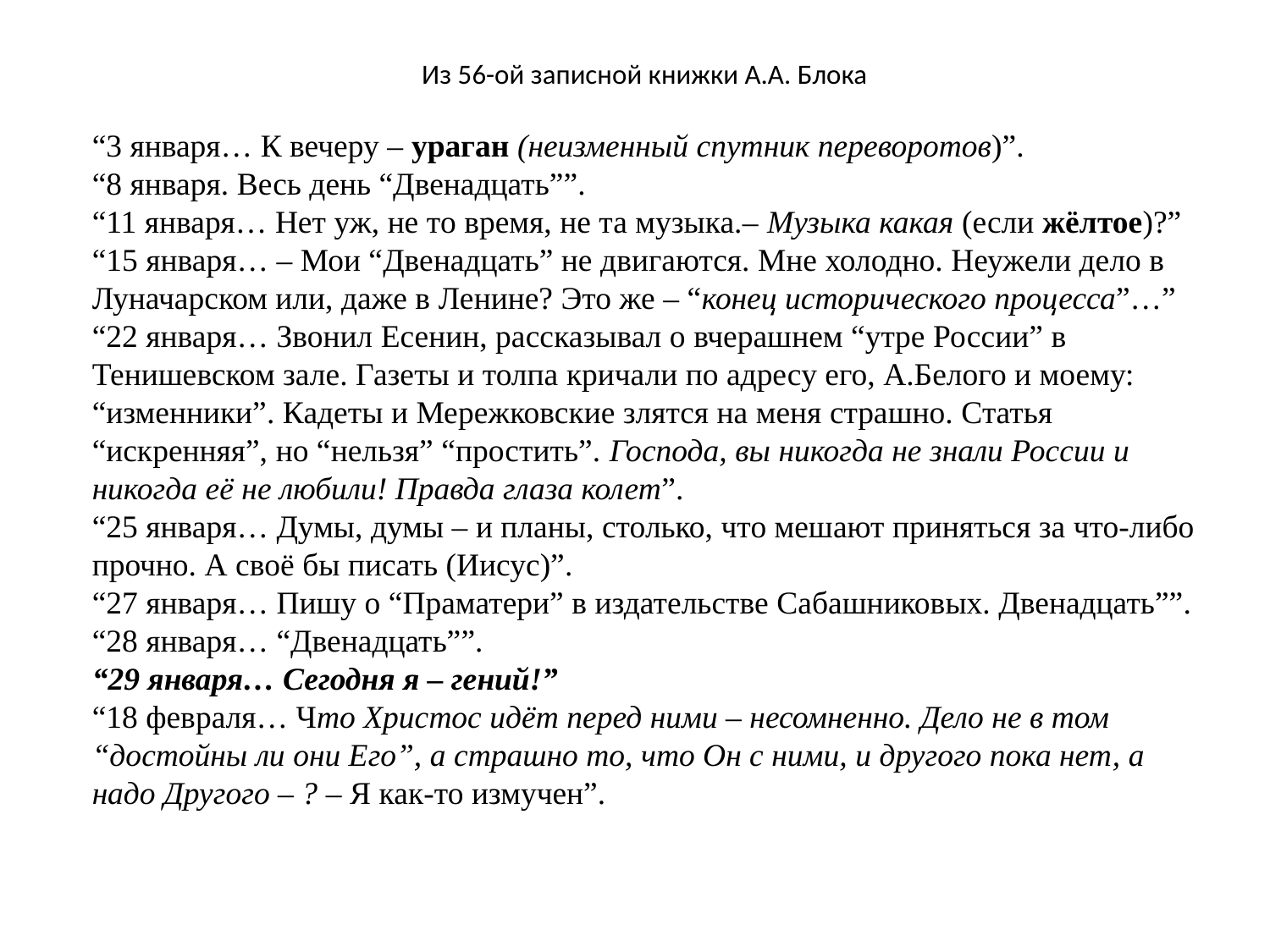

# Из 56-ой записной книжки А.А. Блока
“3 января… К вечеру – ураган (неизменный спутник переворотов)”.
“8 января. Весь день “Двенадцать””.
“11 января… Нет уж, не то время, не та музыка.– Музыка какая (если жёлтое)?”
“15 января… – Мои “Двенадцать” не двигаются. Мне холодно. Неужели дело в
Луначарском или, даже в Ленине? Это же – “конец исторического процесса”…”
“22 января… Звонил Есенин, рассказывал о вчерашнем “утре России” в Тенишевском зале. Газеты и толпа кричали по адресу его, А.Белого и моему: “изменники”. Кадеты и Мережковские злятся на меня страшно. Статья “искренняя”, но “нельзя” “простить”. Господа, вы никогда не знали России и никогда её не любили! Правда глаза колет”. 
“25 января… Думы, думы – и планы, столько, что мешают приняться за что-либо прочно. А своё бы писать (Иисус)”.
“27 января… Пишу о “Праматери” в издательстве Сабашниковых. Двенадцать””.
“28 января… “Двенадцать””.
“29 января… Сегодня я – гений!”
“18 февраля… Что Христос идёт перед ними – несомненно. Дело не в том “достойны ли они Его”, а страшно то, что Он с ними, и другого пока нет, а надо Другого – ? – Я как-то измучен”.